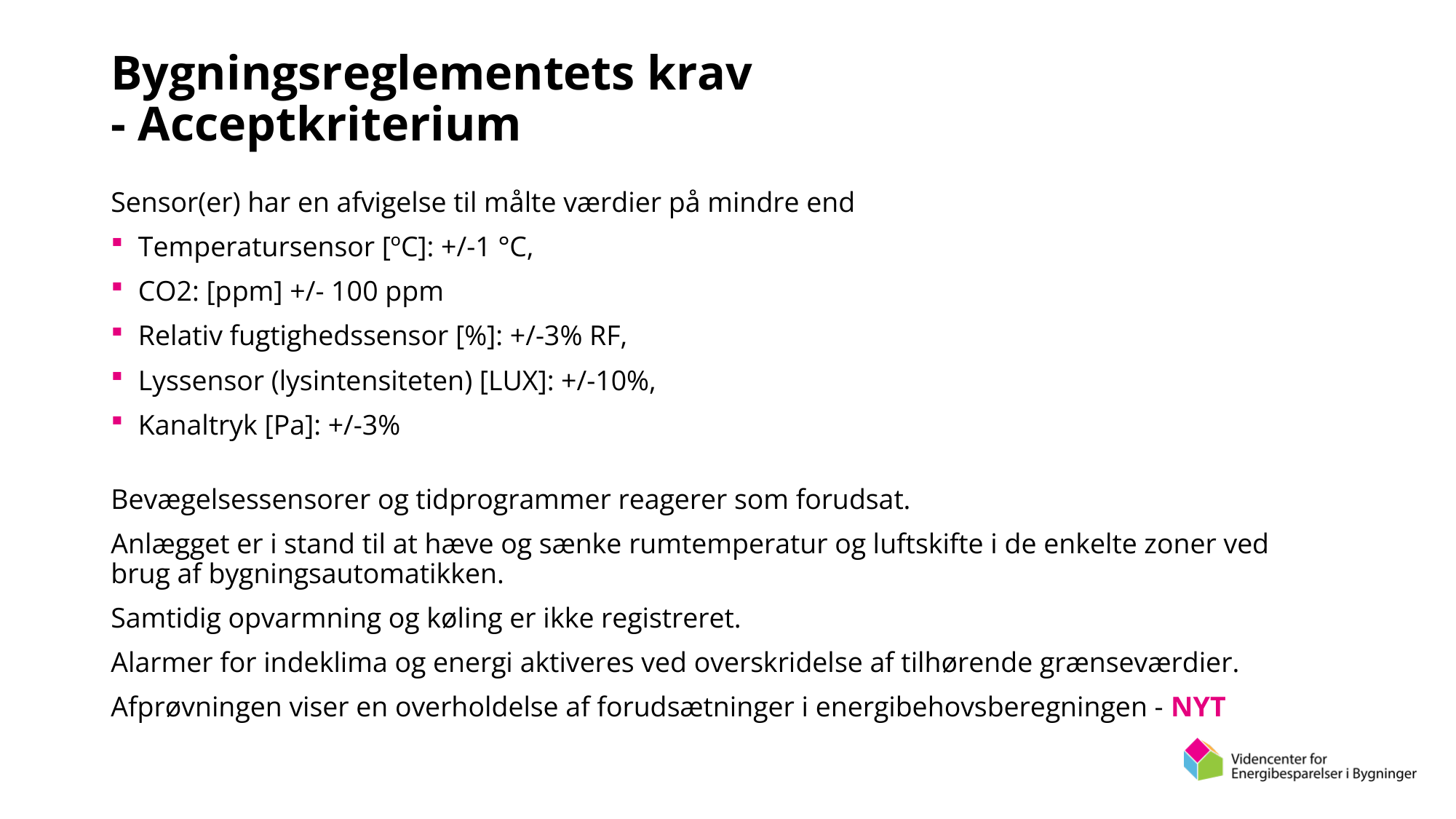

# Bygningsreglementets krav - Acceptkriterium
Sensor(er) har en afvigelse til målte værdier på mindre end
Temperatursensor [ºC]: +/-1 °C,
CO2: [ppm] +/- 100 ppm
Relativ fugtighedssensor [%]: +/-3% RF,
Lyssensor (lysintensiteten) [LUX]: +/-10%,
Kanaltryk [Pa]: +/-3%
Bevægelsessensorer og tidprogrammer reagerer som forudsat.
Anlægget er i stand til at hæve og sænke rumtemperatur og luftskifte i de enkelte zoner ved brug af bygningsautomatikken.
Samtidig opvarmning og køling er ikke registreret.
Alarmer for indeklima og energi aktiveres ved overskridelse af tilhørende grænseværdier.
Afprøvningen viser en overholdelse af forudsætninger i energibehovsberegningen - NYT